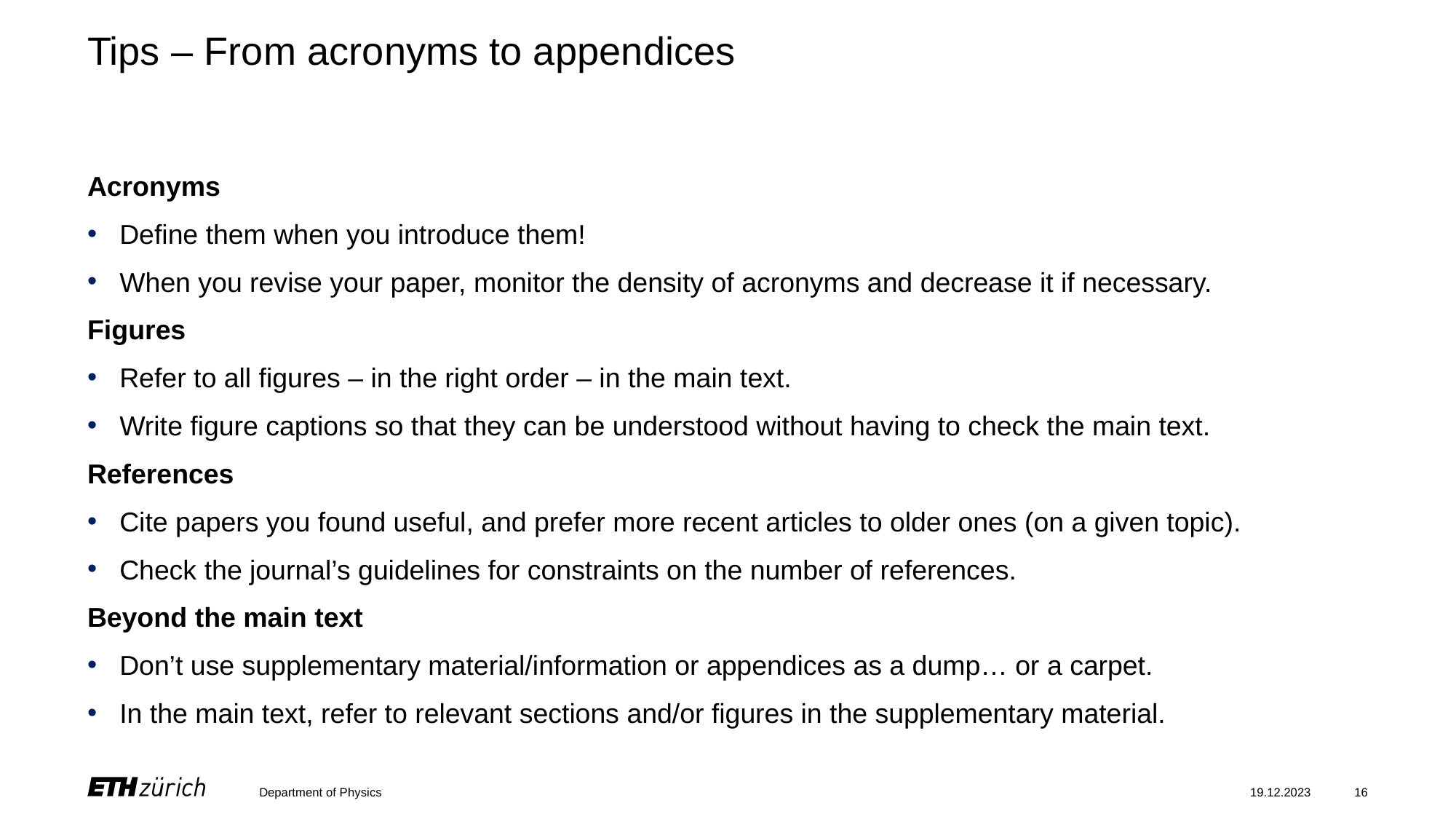

# Tips – From acronyms to appendices
Acronyms
Define them when you introduce them!
When you revise your paper, monitor the density of acronyms and decrease it if necessary.
Figures
Refer to all figures – in the right order – in the main text.
Write figure captions so that they can be understood without having to check the main text.
References
Cite papers you found useful, and prefer more recent articles to older ones (on a given topic).
Check the journal’s guidelines for constraints on the number of references.
Beyond the main text
Don’t use supplementary material/information or appendices as a dump… or a carpet.
In the main text, refer to relevant sections and/or figures in the supplementary material.
Department of Physics
19.12.2023
16